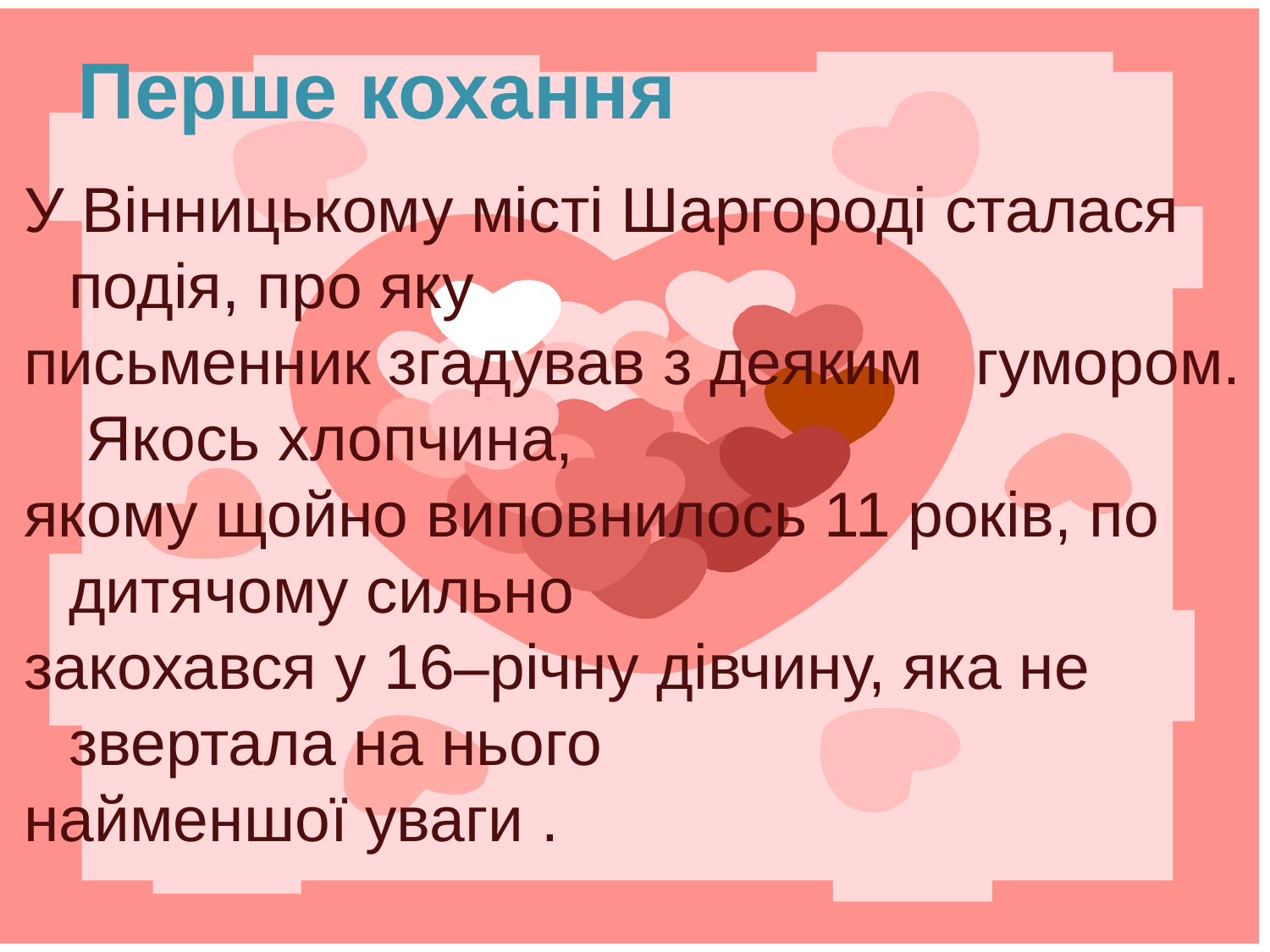

# Перше кохання
У Вінницькому місті Шаргороді сталася  подія, про яку
письменник згадував з деяким   гумором.  Якось хлопчина,
якому щойно виповнилось 11 років, по дитячому сильно
закохався у 16–річну дівчину, яка не  звертала на нього
найменшої уваги .